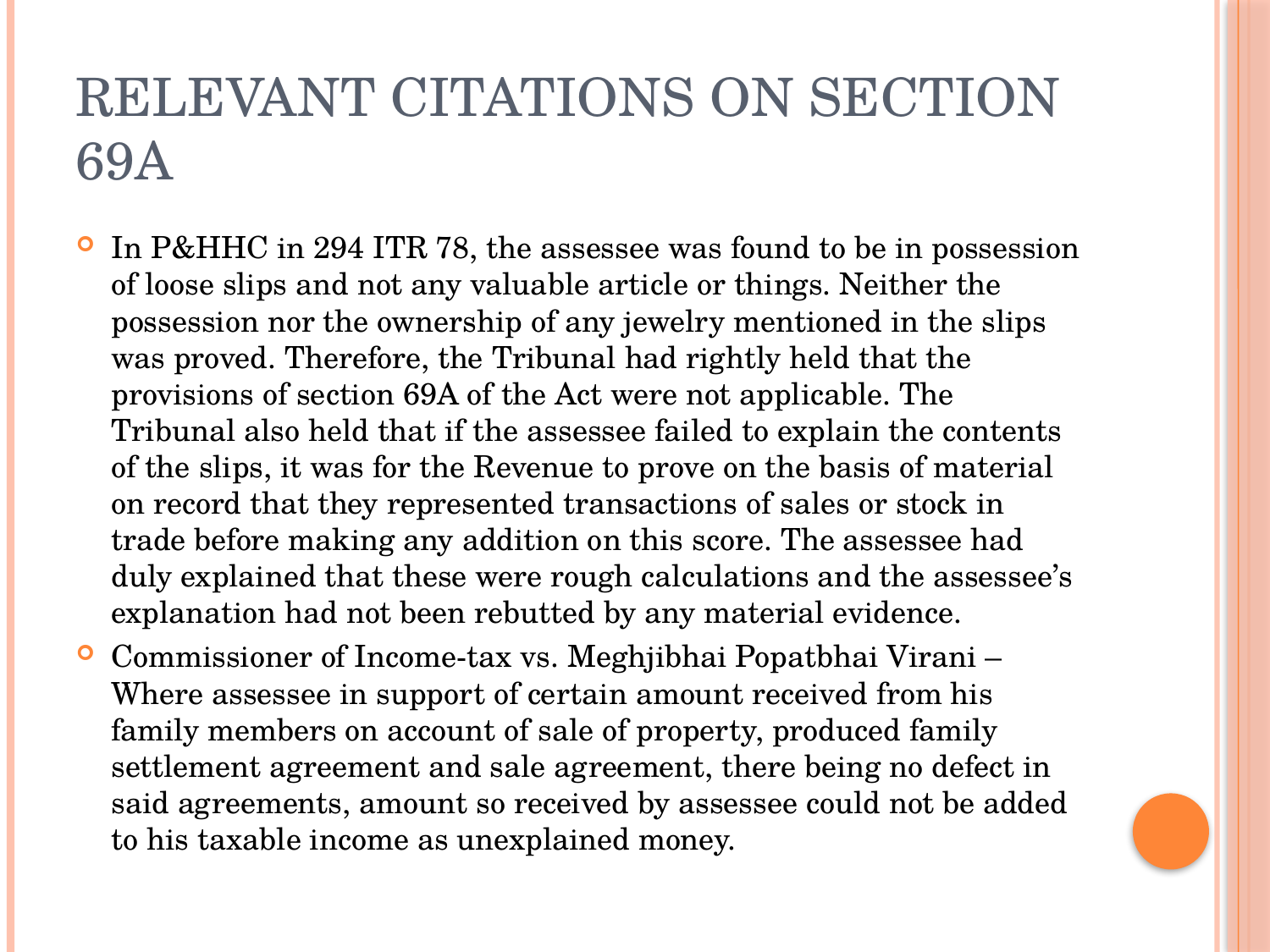

# Relevant Citations on Section 69A
In P&HHC in 294 ITR 78, the assessee was found to be in possession of loose slips and not any valuable article or things. Neither the possession nor the ownership of any jewelry mentioned in the slips was proved. Therefore, the Tribunal had rightly held that the provisions of section 69A of the Act were not applicable. The Tribunal also held that if the assessee failed to explain the contents of the slips, it was for the Revenue to prove on the basis of material on record that they represented transactions of sales or stock in trade before making any addition on this score. The assessee had duly explained that these were rough calculations and the assessee’s explanation had not been rebutted by any material evidence.
Commissioner of Income-tax vs. Meghjibhai Popatbhai Virani – Where assessee in support of certain amount received from his family members on account of sale of property, produced family settlement agreement and sale agreement, there being no defect in said agreements, amount so received by assessee could not be added to his taxable income as unexplained money.